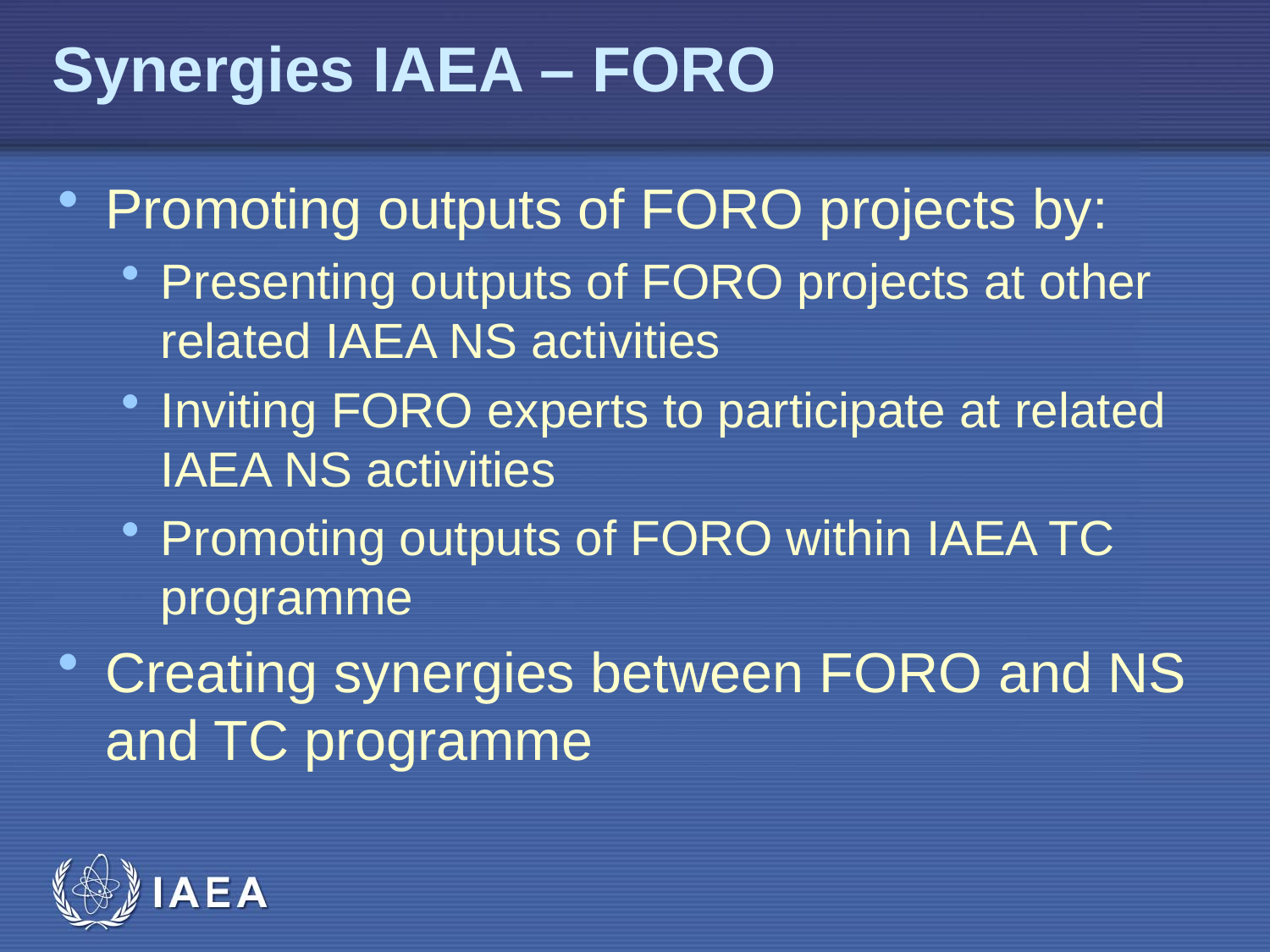

# Synergies IAEA – FORO
Promoting outputs of FORO projects by:
Presenting outputs of FORO projects at other related IAEA NS activities
Inviting FORO experts to participate at related IAEA NS activities
Promoting outputs of FORO within IAEA TC programme
Creating synergies between FORO and NS and TC programme